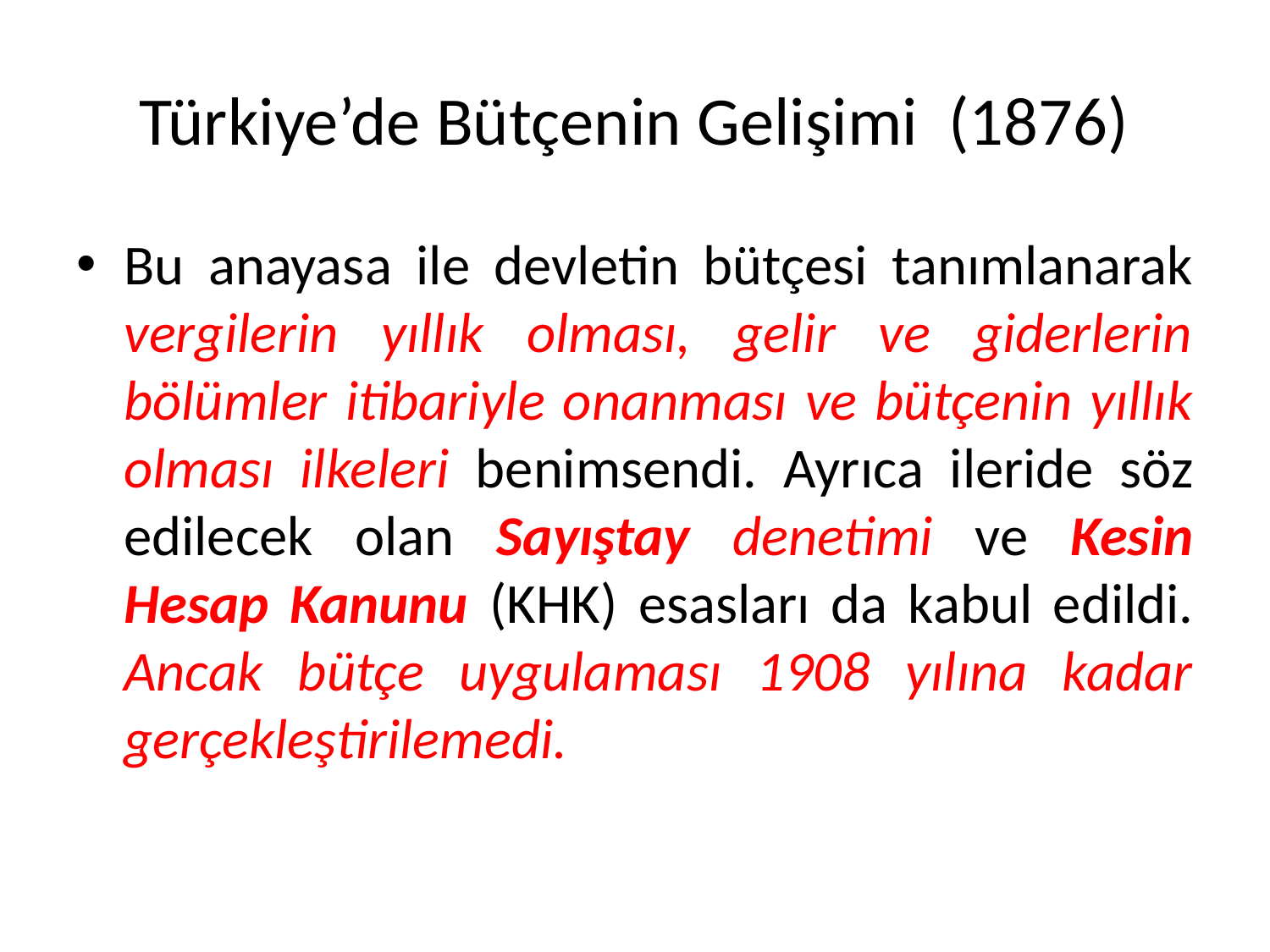

# Türkiye’de Bütçenin Gelişimi  (1876)
Bu anayasa ile devletin bütçesi tanımlanarak vergilerin yıllık olması, gelir ve giderlerin bölümler itibariyle onanması ve bütçenin yıllık olması ilkeleri benimsendi. Ayrıca ileride söz edilecek olan Sayıştay denetimi ve Kesin Hesap Kanunu (KHK) esasları da kabul edildi. Ancak bütçe uygulaması 1908 yılına kadar gerçekleştirilemedi.